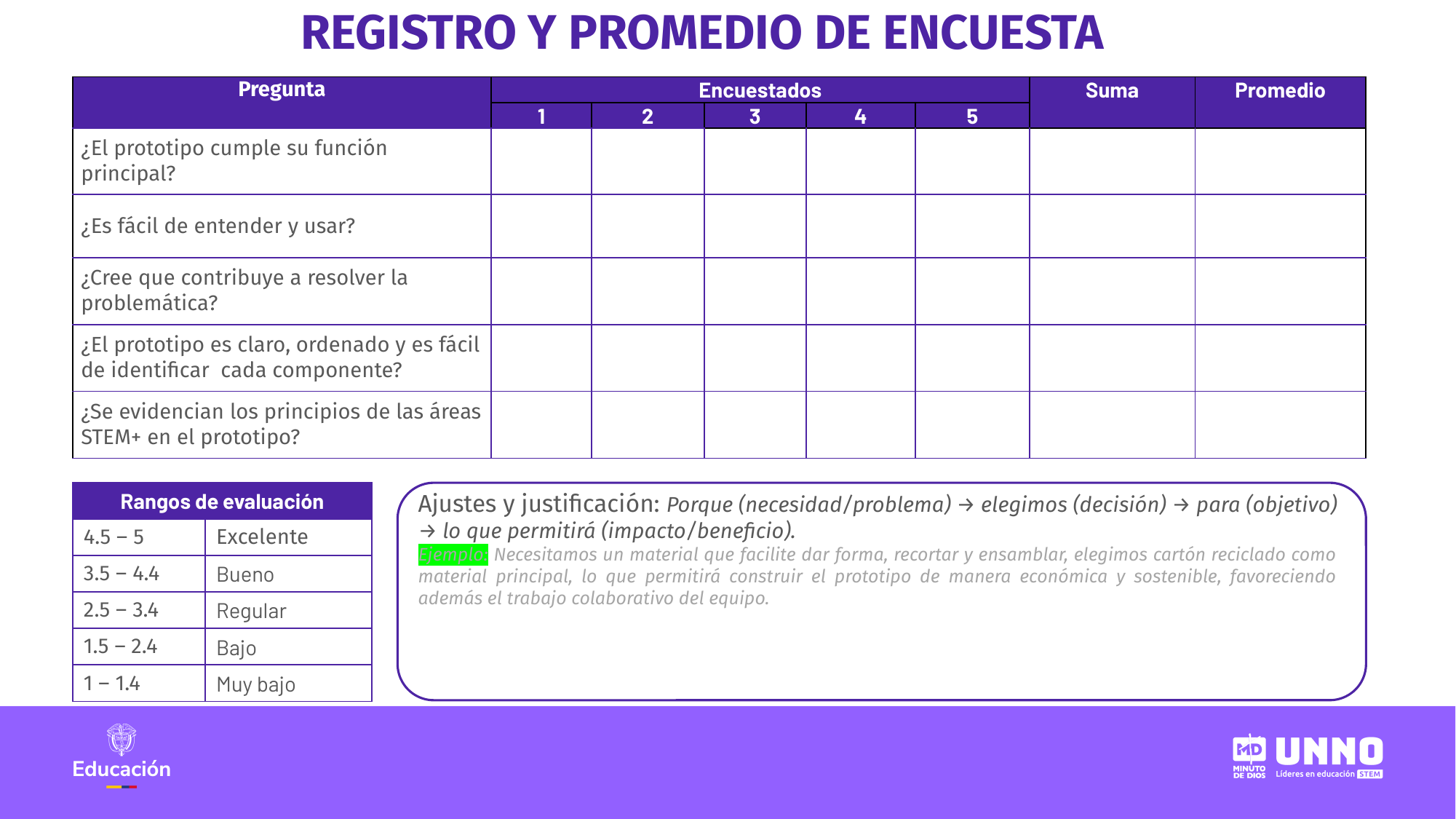

REGISTRO Y PROMEDIO DE ENCUESTA
| Pregunta | Encuestados |  |  |  |  | Suma | Promedio |
| --- | --- | --- | --- | --- | --- | --- | --- |
|  | 1 | 2 | 3 | 4 | 5 |  |  |
| ¿El prototipo cumple su función principal? |  |  |  |  |  |  |  |
| ¿Es fácil de entender y usar? |  |  |  |  |  |  |  |
| ¿Cree que contribuye a resolver la problemática? |  |  |  |  |  |  |  |
| ¿El prototipo es claro, ordenado y es fácil de identificar cada componente? |  |  |  |  |  |  |  |
| ¿Se evidencian los principios de las áreas STEM+ en el prototipo? |  |  |  |  |  |  |  |
| Rangos de evaluación |  |
| --- | --- |
| 4.5 – 5 | Excelente |
| 3.5 – 4.4 | Bueno |
| 2.5 – 3.4 | Regular |
| 1.5 – 2.4 | Bajo |
| 1 – 1.4 | Muy bajo |
Ajustes y justificación: Porque (necesidad/problema) → elegimos (decisión) → para (objetivo) → lo que permitirá (impacto/beneficio).
Ejemplo: Necesitamos un material que facilite dar forma, recortar y ensamblar, elegimos cartón reciclado como material principal, lo que permitirá construir el prototipo de manera económica y sostenible, favoreciendo además el trabajo colaborativo del equipo.